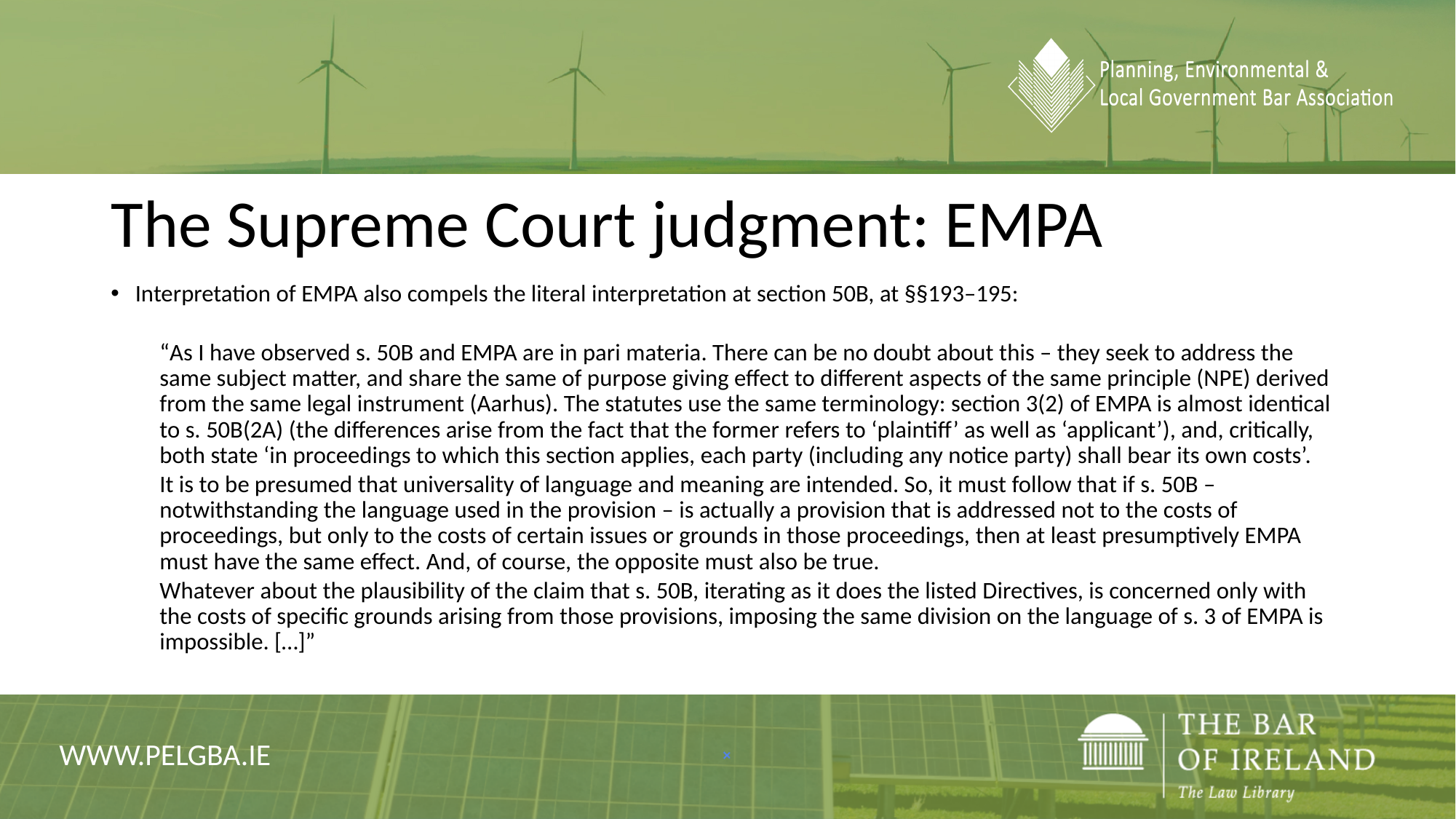

# The Supreme Court judgment: EMPA
Interpretation of EMPA also compels the literal interpretation at section 50B, at §§193–195:

“As I have observed s. 50B and EMPA are in pari materia. There can be no doubt about this – they seek to address the same subject matter, and share the same of purpose giving effect to different aspects of the same principle (NPE) derived from the same legal instrument (Aarhus). The statutes use the same terminology: section 3(2) of EMPA is almost identical to s. 50B(2A) (the differences arise from the fact that the former refers to ‘plaintiff’ as well as ‘applicant’), and, critically, both state ‘in proceedings to which this section applies, each party (including any notice party) shall bear its own costs’.
It is to be presumed that universality of language and meaning are intended. So, it must follow that if s. 50B – notwithstanding the language used in the provision – is actually a provision that is addressed not to the costs of proceedings, but only to the costs of certain issues or grounds in those proceedings, then at least presumptively EMPA must have the same effect. And, of course, the opposite must also be true.
Whatever about the plausibility of the claim that s. 50B, iterating as it does the listed Directives, is concerned only with the costs of specific grounds arising from those provisions, imposing the same division on the language of s. 3 of EMPA is impossible. […]”